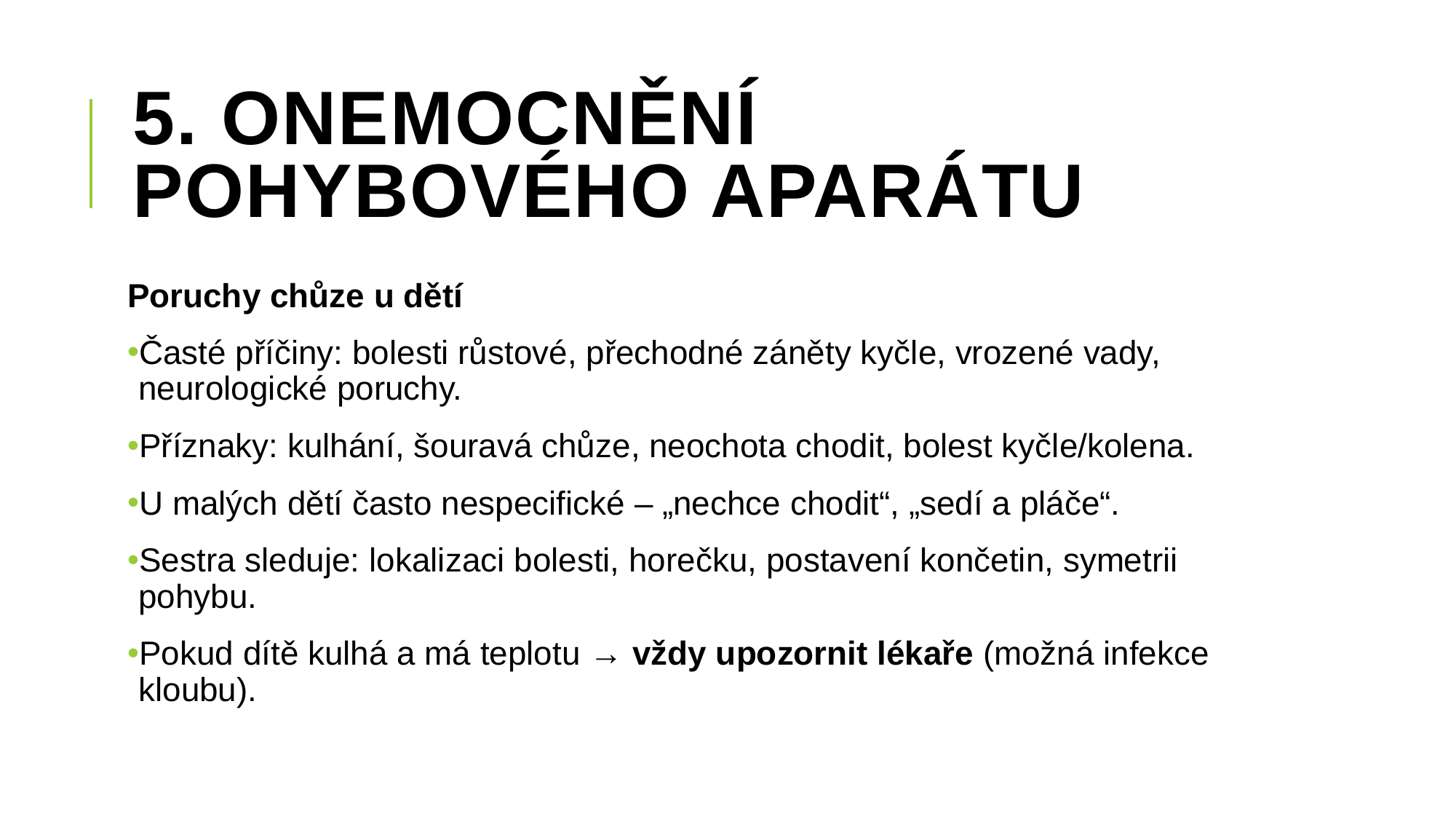

# 5. Onemocnění pohybového aparátu
Poruchy chůze u dětí
Časté příčiny: bolesti růstové, přechodné záněty kyčle, vrozené vady, neurologické poruchy.
Příznaky: kulhání, šouravá chůze, neochota chodit, bolest kyčle/kolena.
U malých dětí často nespecifické – „nechce chodit“, „sedí a pláče“.
Sestra sleduje: lokalizaci bolesti, horečku, postavení končetin, symetrii pohybu.
Pokud dítě kulhá a má teplotu → vždy upozornit lékaře (možná infekce kloubu).